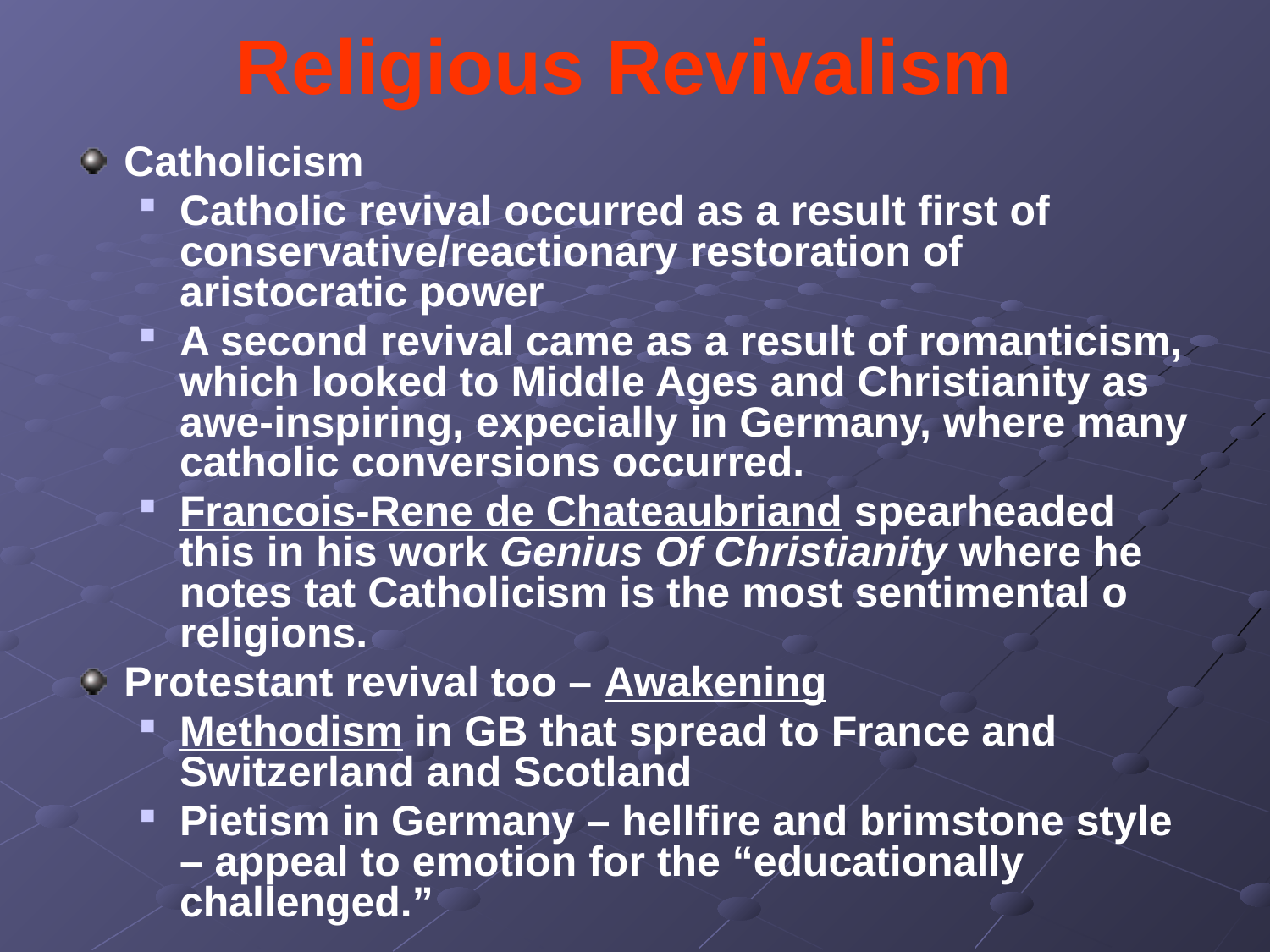

# Religious Revivalism
Catholicism
Catholic revival occurred as a result first of conservative/reactionary restoration of aristocratic power
A second revival came as a result of romanticism, which looked to Middle Ages and Christianity as awe-inspiring, expecially in Germany, where many catholic conversions occurred.
Francois-Rene de Chateaubriand spearheaded this in his work Genius Of Christianity where he notes tat Catholicism is the most sentimental o religions.
Protestant revival too – Awakening
Methodism in GB that spread to France and Switzerland and Scotland
Pietism in Germany – hellfire and brimstone style – appeal to emotion for the “educationally challenged.”